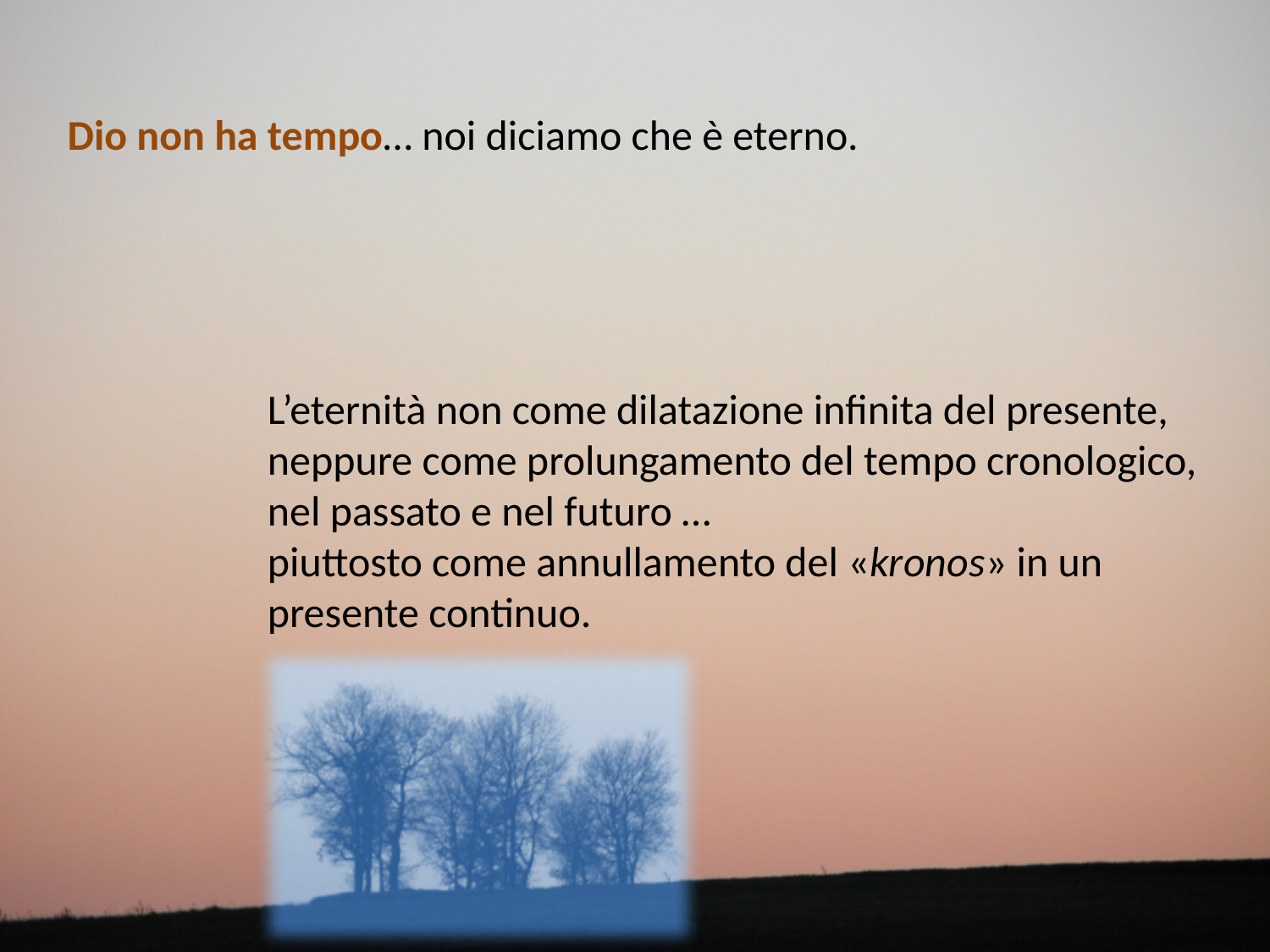

Dio non ha tempo… noi diciamo che è eterno.
L’eternità non come dilatazione infinita del presente, neppure come prolungamento del tempo cronologico, nel passato e nel futuro …
piuttosto come annullamento del «kronos» in un presente continuo.